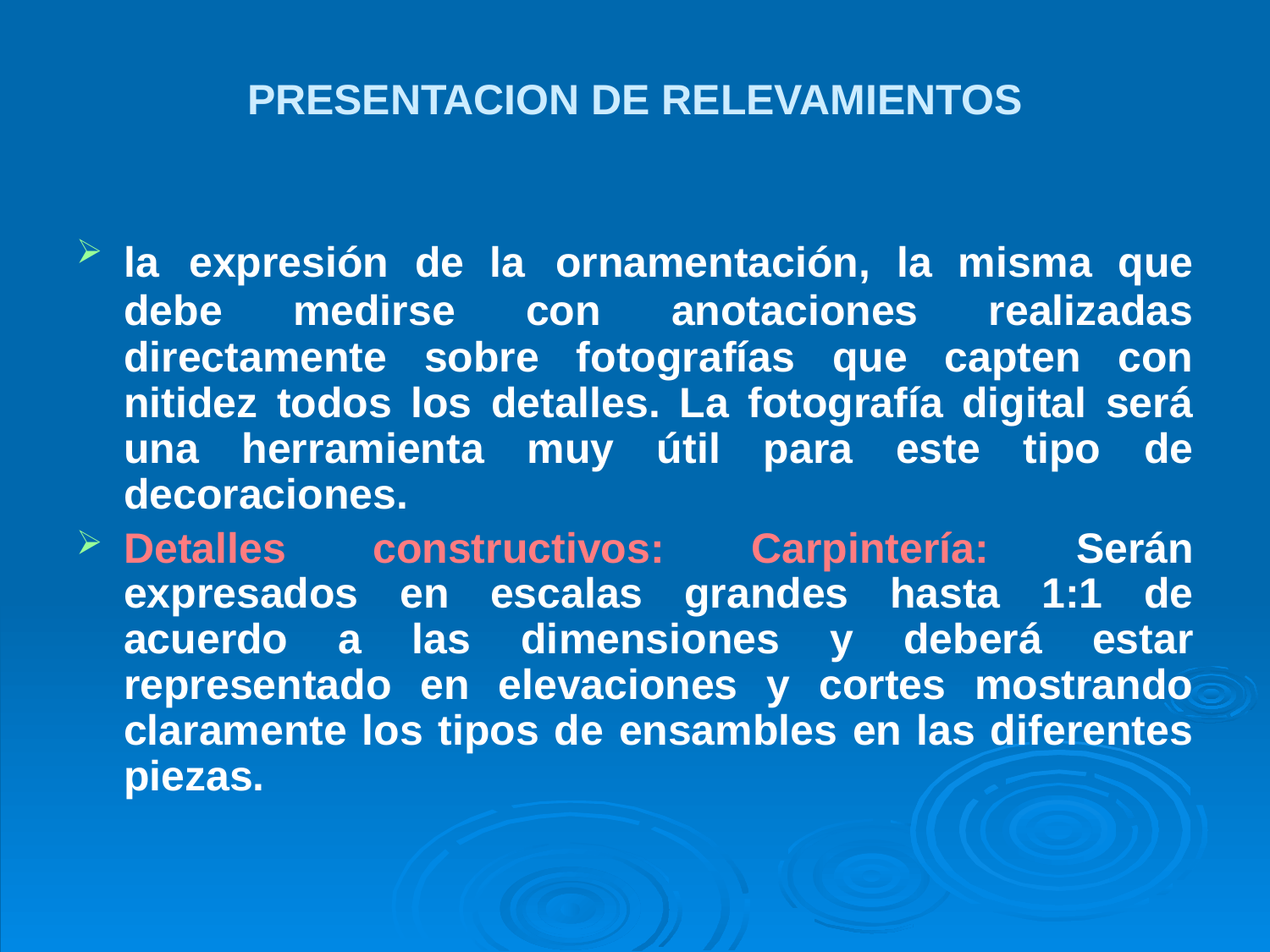

# PRESENTACION DE RELEVAMIENTOS
la expresión de la ornamentación, la misma que debe medirse con anotaciones realizadas directamente sobre fotografías que capten con nitidez todos los detalles. La fotografía digital será una herramienta muy útil para este tipo de decoraciones.
Detalles constructivos: Carpintería: Serán expresados en escalas grandes hasta 1:1 de acuerdo a las dimensiones y deberá estar representado en elevaciones y cortes mostrando claramente los tipos de ensambles en las diferentes piezas.